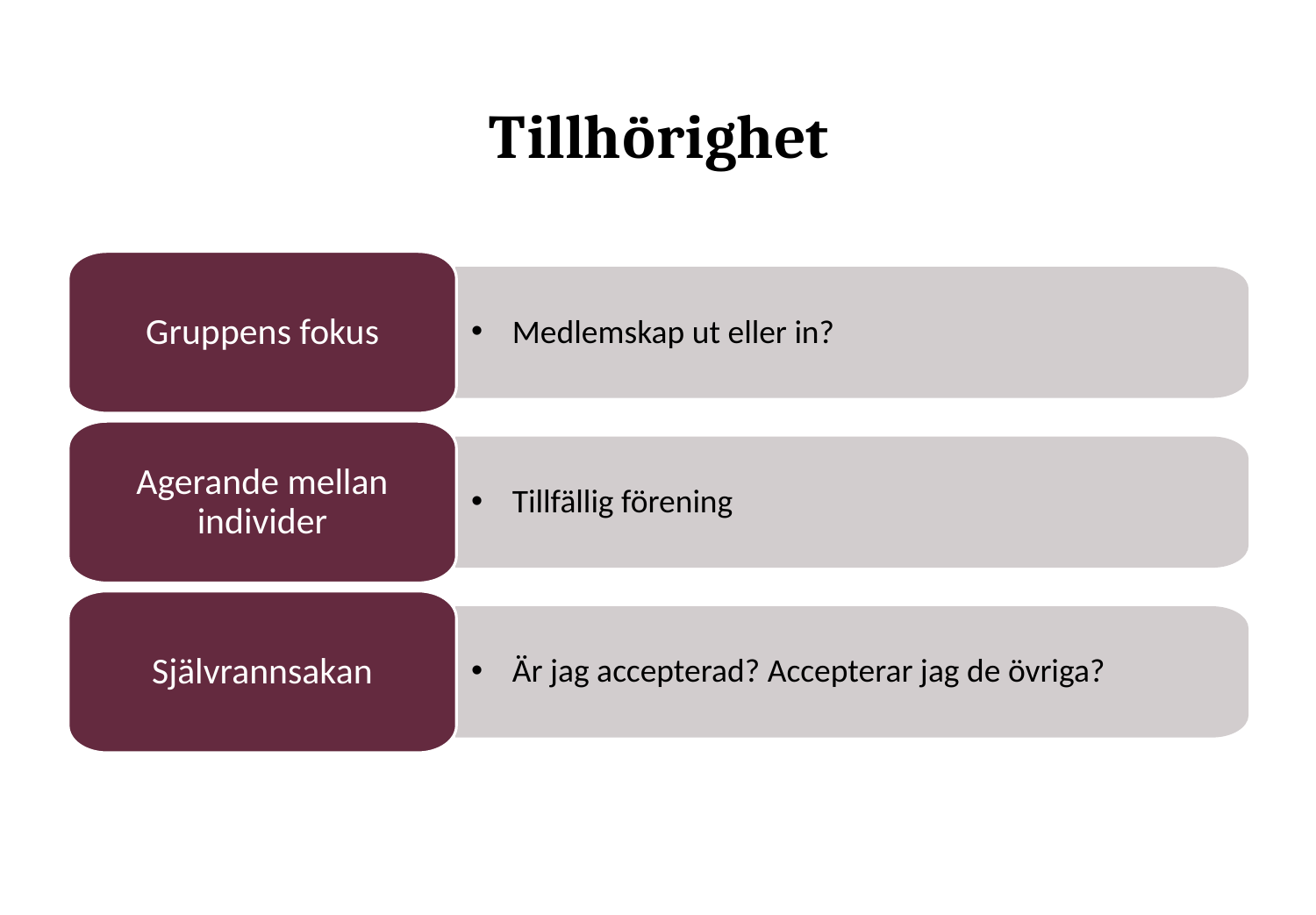

Tillhörighet
Gruppens fokus
Medlemskap ut eller in?
Agerande mellan individer
Tillfällig förening
Självrannsakan
Är jag accepterad? Accepterar jag de övriga?